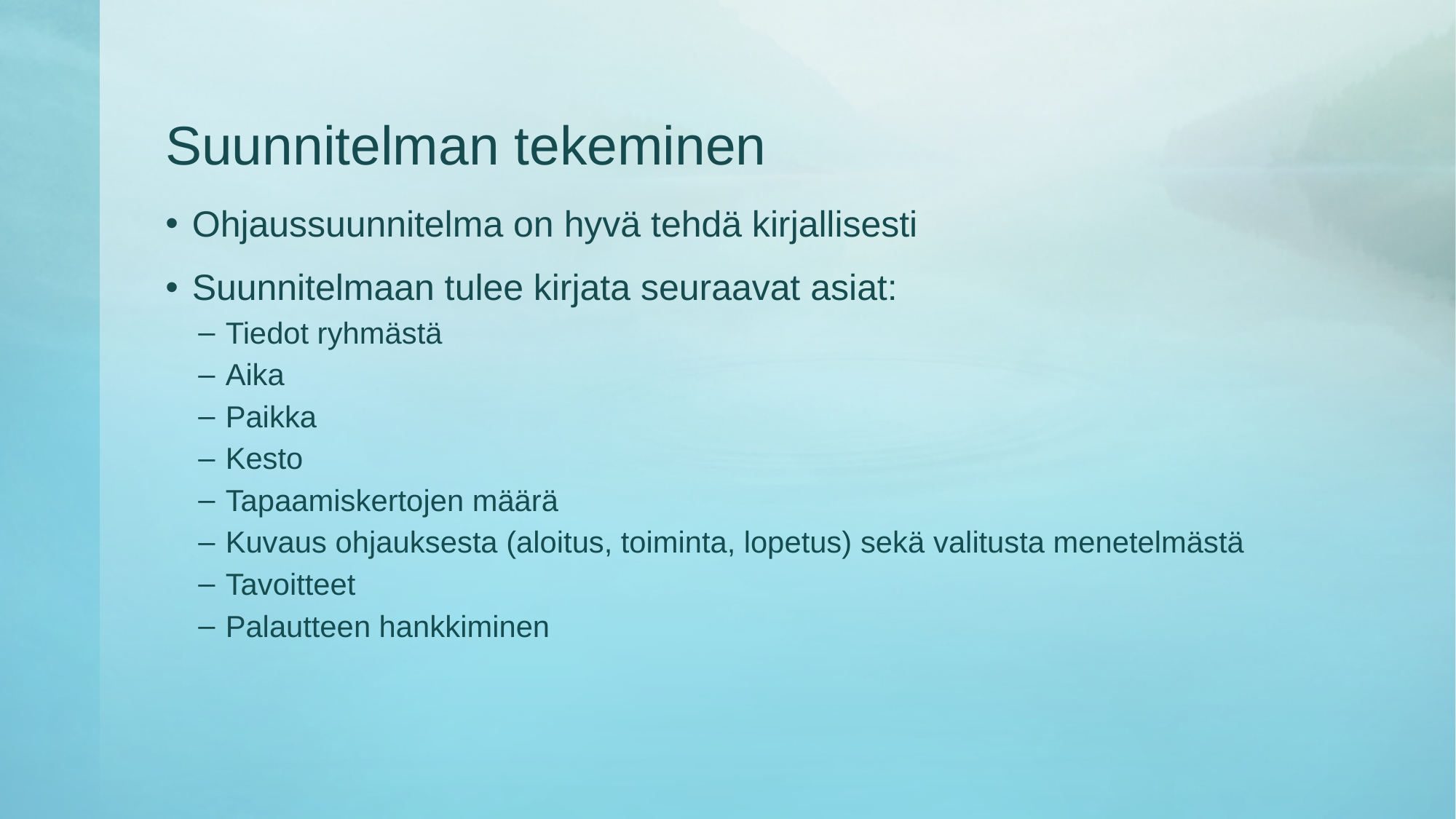

# Suunnitelman tekeminen
Ohjaussuunnitelma on hyvä tehdä kirjallisesti
Suunnitelmaan tulee kirjata seuraavat asiat:
Tiedot ryhmästä
Aika
Paikka
Kesto
Tapaamiskertojen määrä
Kuvaus ohjauksesta (aloitus, toiminta, lopetus) sekä valitusta menetelmästä
Tavoitteet
Palautteen hankkiminen